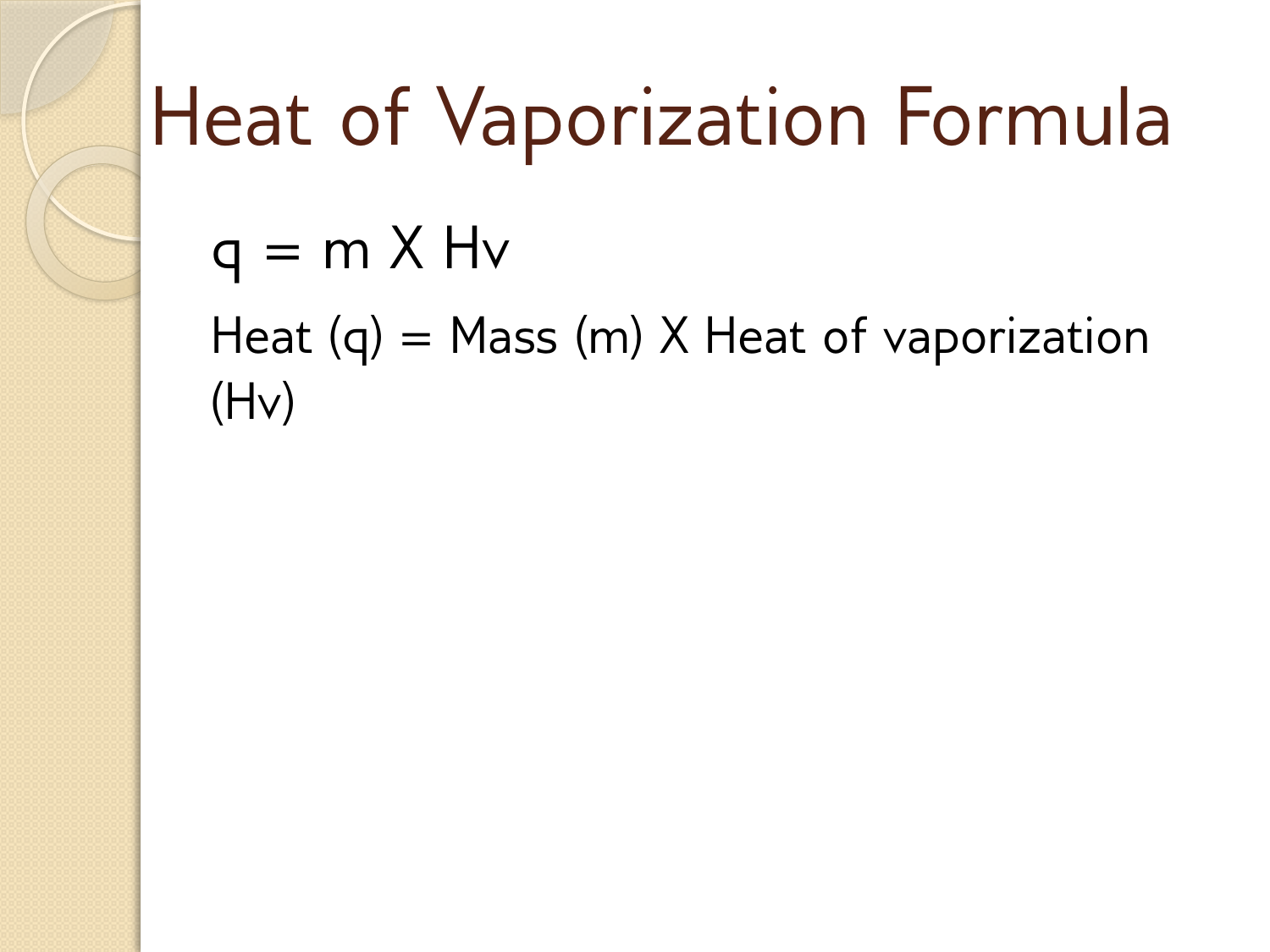

# Heat of Vaporization Formula
	q = m X Hv
	Heat (q) = Mass (m) X Heat of vaporization (Hv)